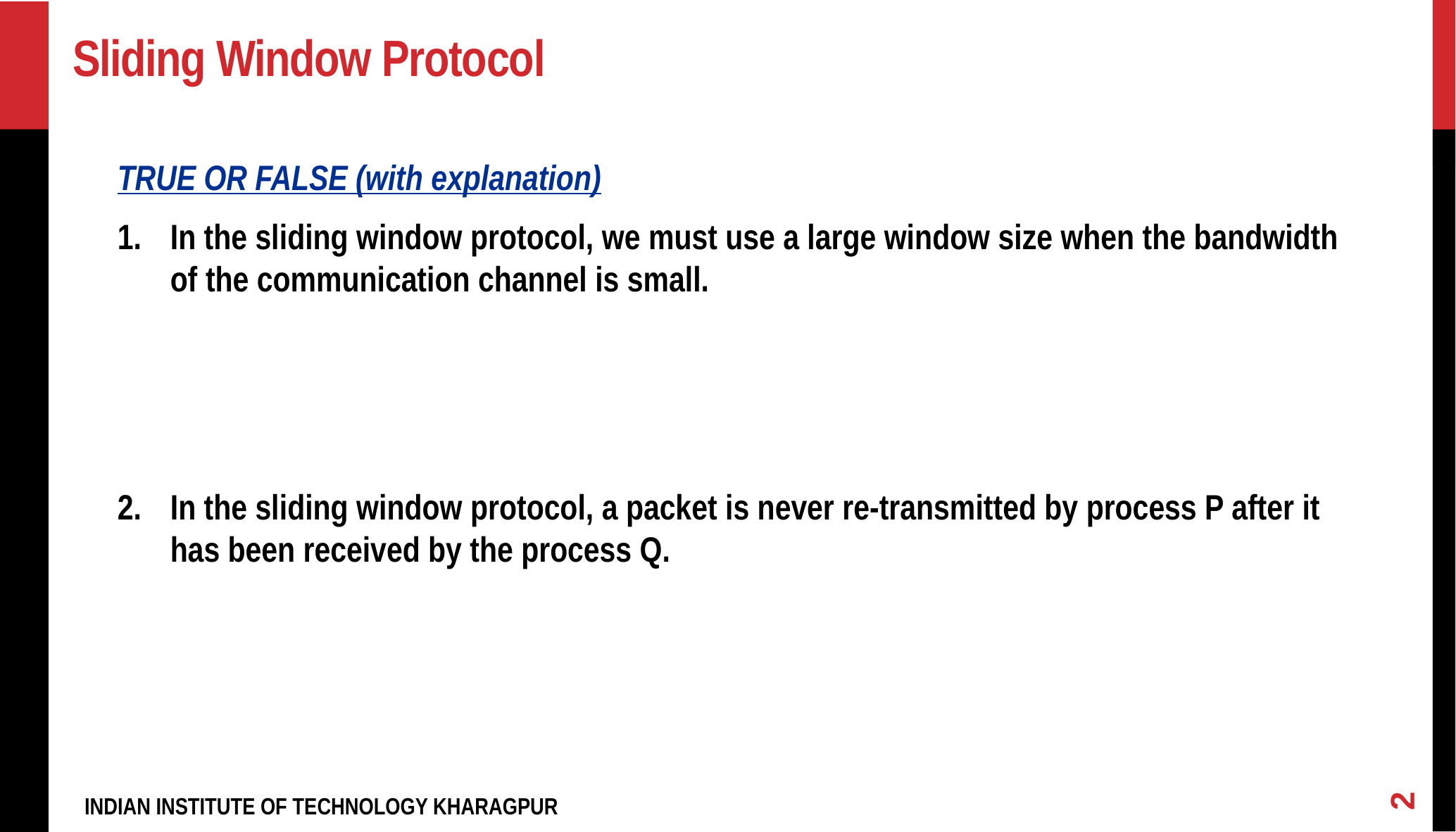

# Sliding Window Protocol
TRUE OR FALSE (with explanation)
In the sliding window protocol, we must use a large window size when the bandwidth of the communication channel is small.
In the sliding window protocol, a packet is never re-transmitted by process P after it has been received by the process Q.

2
INDIAN INSTITUTE OF TECHNOLOGY KHARAGPUR